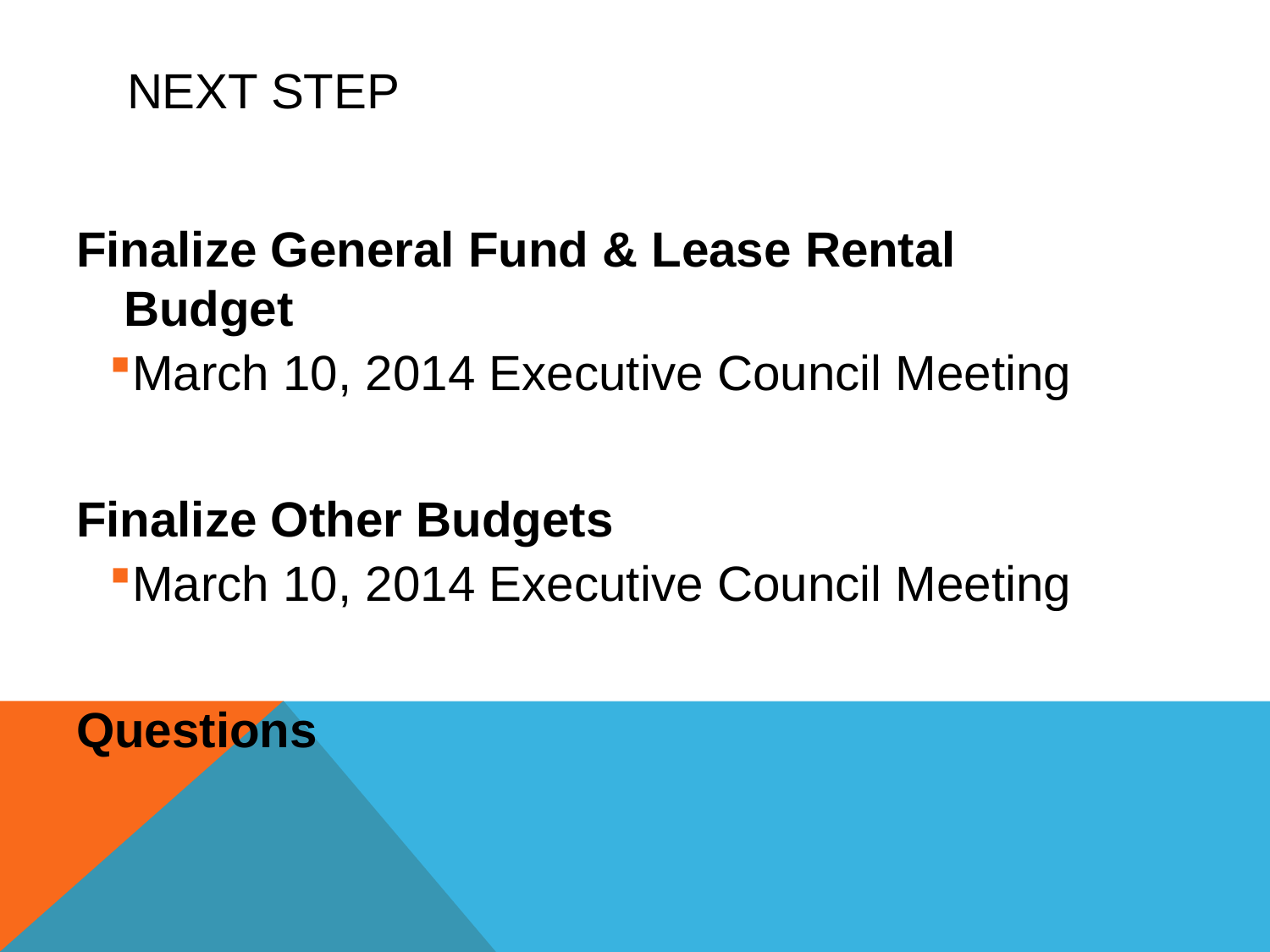

# Next step
Finalize General Fund & Lease Rental Budget
March 10, 2014 Executive Council Meeting

Finalize Other Budgets
March 10, 2014 Executive Council Meeting

Questions